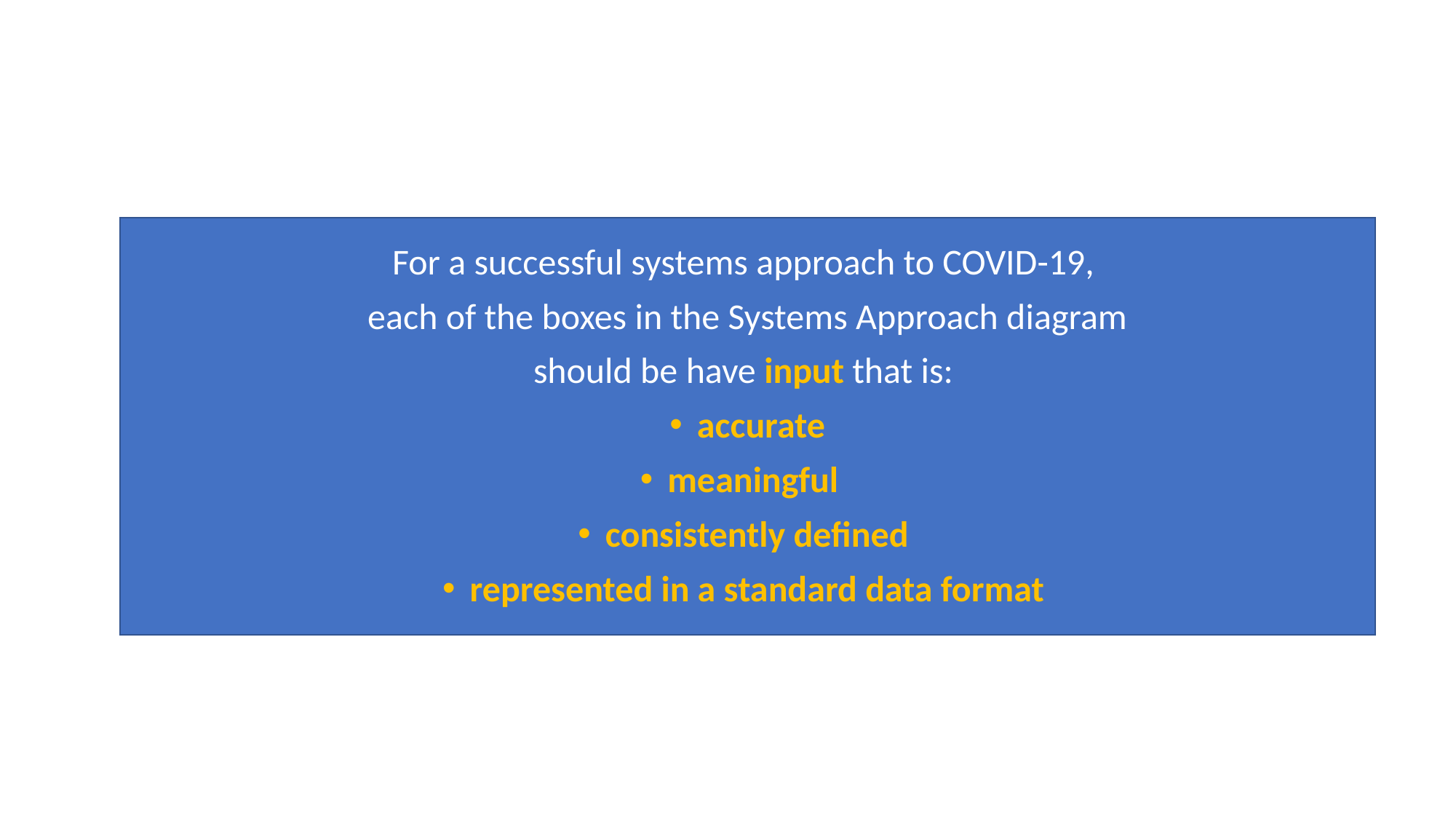

For a successful systems approach to COVID-19,
 each of the boxes in the Systems Approach diagram
should be have input that is:
accurate
meaningful
consistently defined
represented in a standard data format